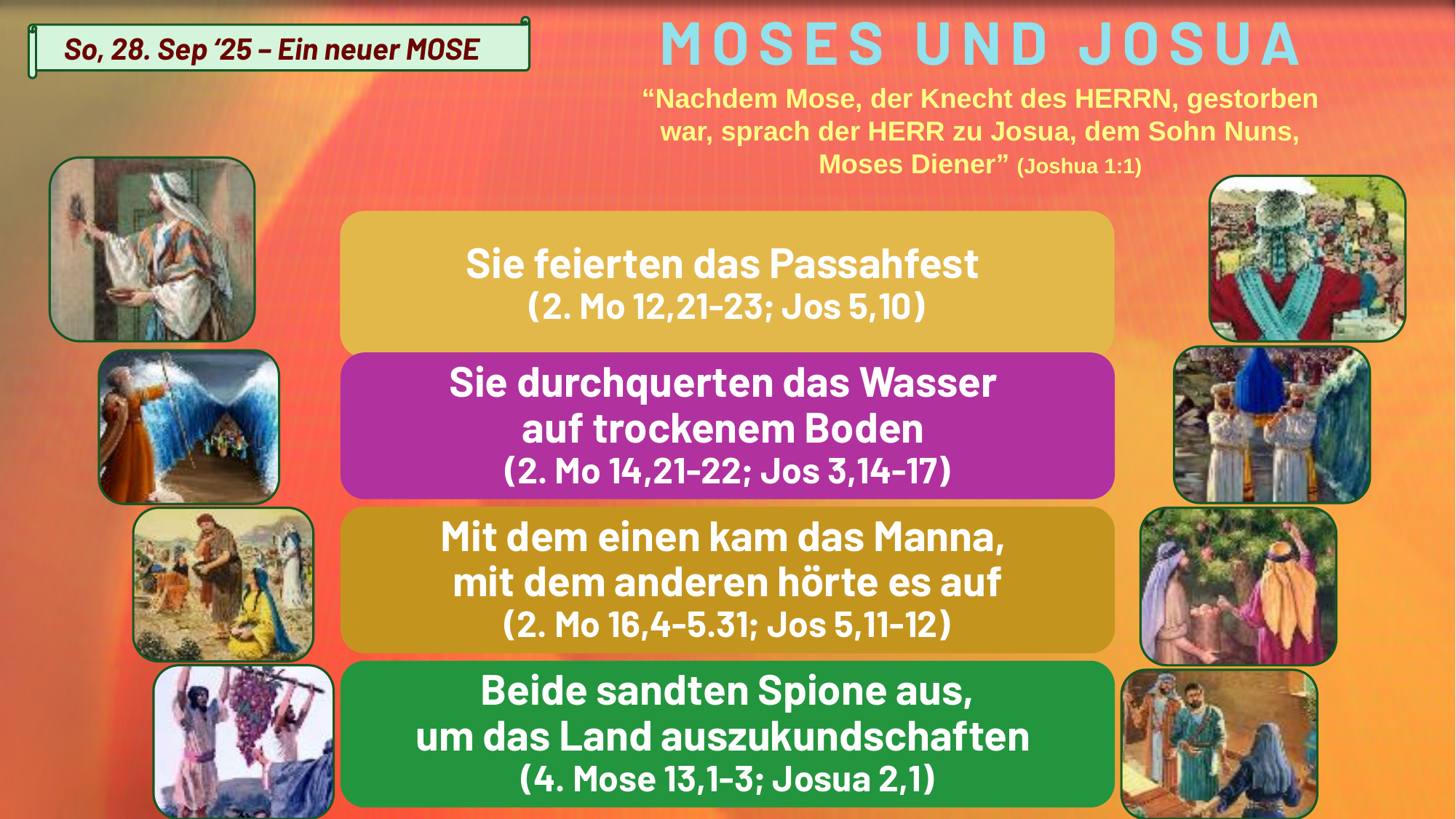

MOSES UND JOSUA
	 So, 28. Sep ‘25 – Ein neuer MOSE
“Nachdem Mose, der Knecht des HERRN, gestorben war, sprach der HERR zu Josua, dem Sohn Nuns, Moses Diener” (Joshua 1:1)

Sie feierten das Passahfest
(2. Mo 12,21-23; Jos 5,10)

Sie durchquerten das Wasser
auf trockenem Boden
(2. Mo 14,21-22; Jos 3,14-17)
Mit dem einen kam das Manna,
mit dem anderen hörte es auf
(2. Mo 16,4-5.31; Jos 5,11-12)

 Beide sandten Spione aus,
um das Land auszukundschaften
(4. Mose 13,1-3; Josua 2,1)